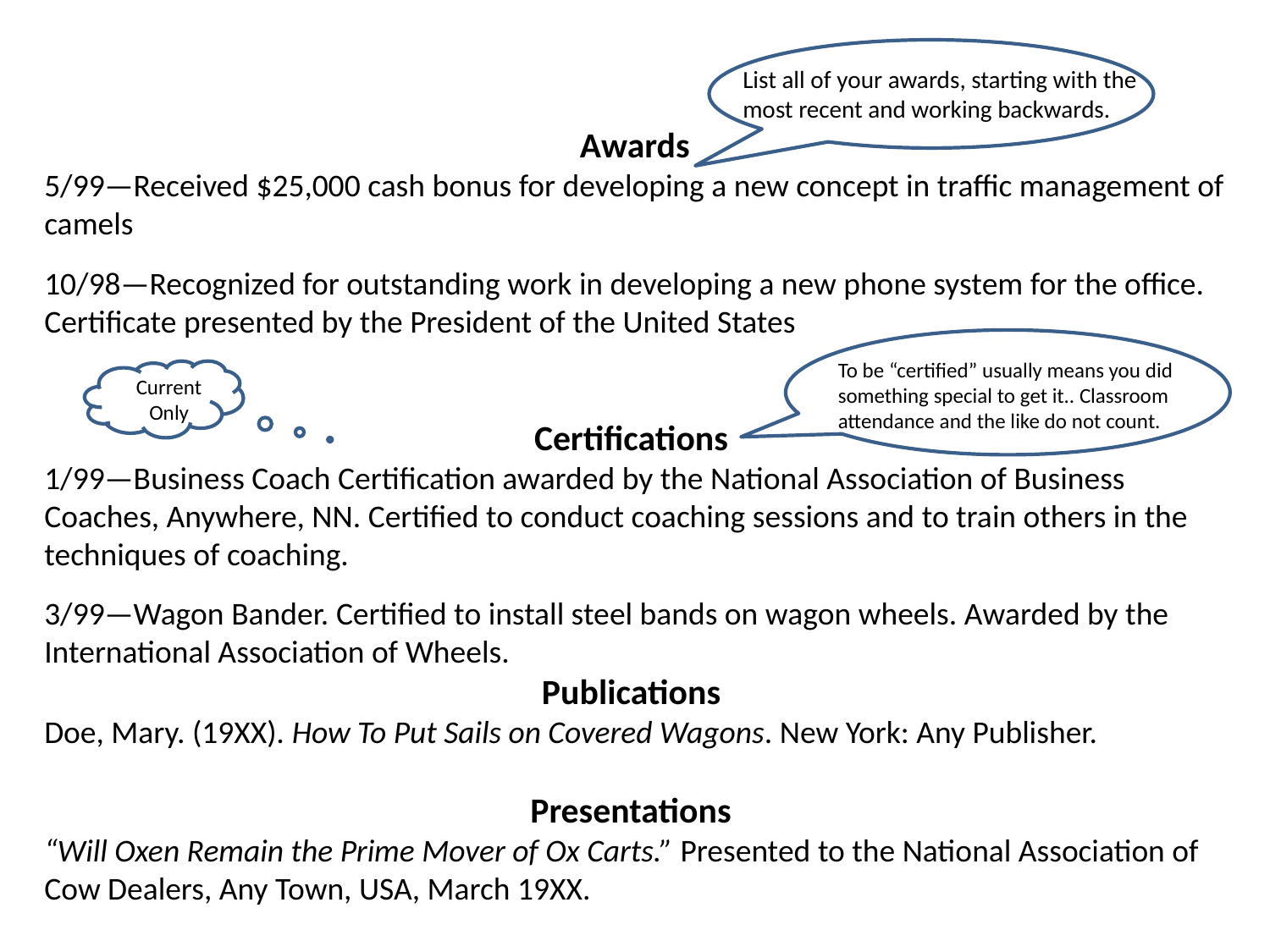

List all of your awards, starting with the most recent and working backwards.
Awards
5/99—Received $25,000 cash bonus for developing a new concept in traffic management of camels

10/98—Recognized for outstanding work in developing a new phone system for the office. Certificate presented by the President of the United States

Certifications
1/99—Business Coach Certification awarded by the National Association of Business Coaches, Anywhere, NN. Certified to conduct coaching sessions and to train others in the techniques of coaching.

3/99—Wagon Bander. Certified to install steel bands on wagon wheels. Awarded by the International Association of Wheels.
Publications
Doe, Mary. (19XX). How To Put Sails on Covered Wagons. New York: Any Publisher.

Presentations
“Will Oxen Remain the Prime Mover of Ox Carts.” Presented to the National Association of Cow Dealers, Any Town, USA, March 19XX.

To be “certified” usually means you did something special to get it.. Classroom attendance and the like do not count.

Current
Only